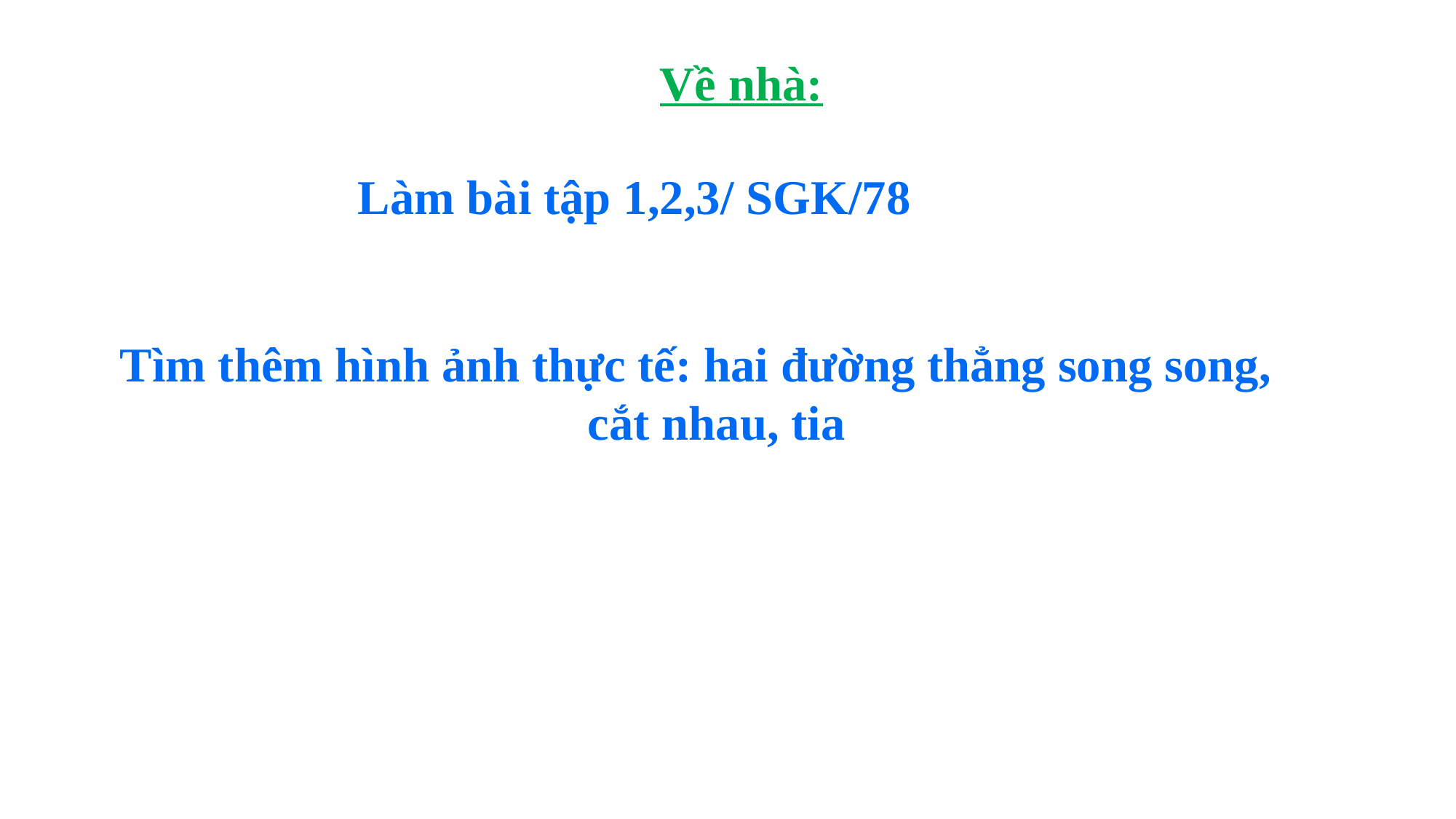

Về nhà:
Làm bài tập 1,2,3/ SGK/78
Tìm thêm hình ảnh thực tế: hai đường thẳng song song, cắt nhau, tia